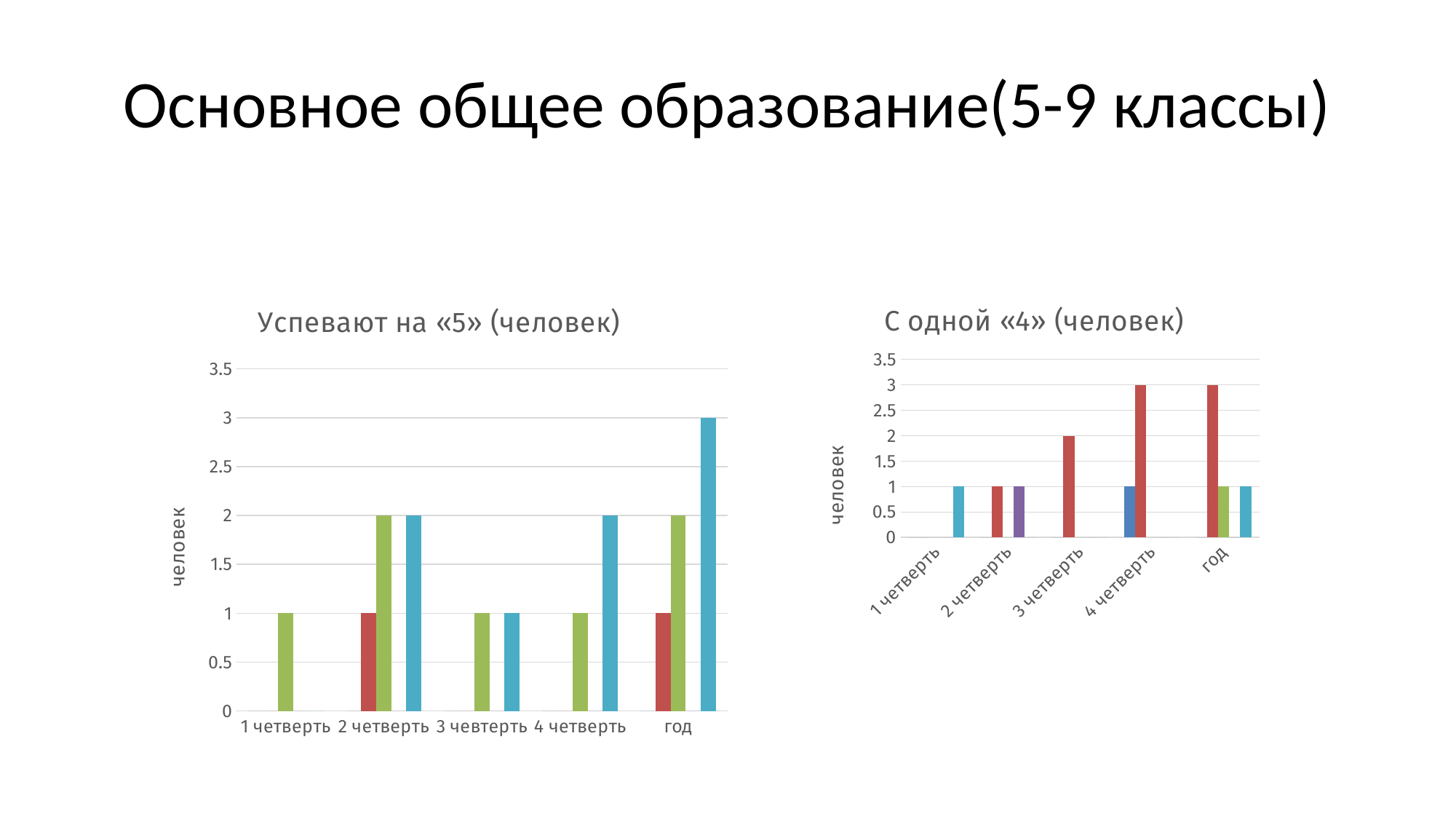

# Основное общее образование(5-9 классы)

### Chart: С одной «4» (человек)

| Category | 5 классы | 6 классы | 7 классы | 8 классы | 9 классы |
|---|---|---|---|---|---|
| 1 четверть | 0.0 | 0.0 | 0.0 | 0.0 | 1.0 |
| 2 четверть | 0.0 | 1.0 | 0.0 | 1.0 | 0.0 |
| 3 четверть | 0.0 | 2.0 | 0.0 | 0.0 | 0.0 |
| 4 четверть | 1.0 | 3.0 | 0.0 | 0.0 | 0.0 |
| год | 0.0 | 3.0 | 1.0 | 0.0 | 1.0 |

### Chart: Успевают на «5» (человек)

| Category | 5 классы | 6 классы | 7 классы | 8 классы | 9 классы |
|---|---|---|---|---|---|
| 1 четверть | 0.0 | 0.0 | 1.0 | 0.0 | 0.0 |
| 2 четверть | 0.0 | 1.0 | 2.0 | 0.0 | 2.0 |
| 3 чевтерть | 0.0 | 0.0 | 1.0 | 0.0 | 1.0 |
| 4 четверть | 0.0 | 0.0 | 1.0 | 0.0 | 2.0 |
| год | 0.0 | 1.0 | 2.0 | 0.0 | 3.0 |